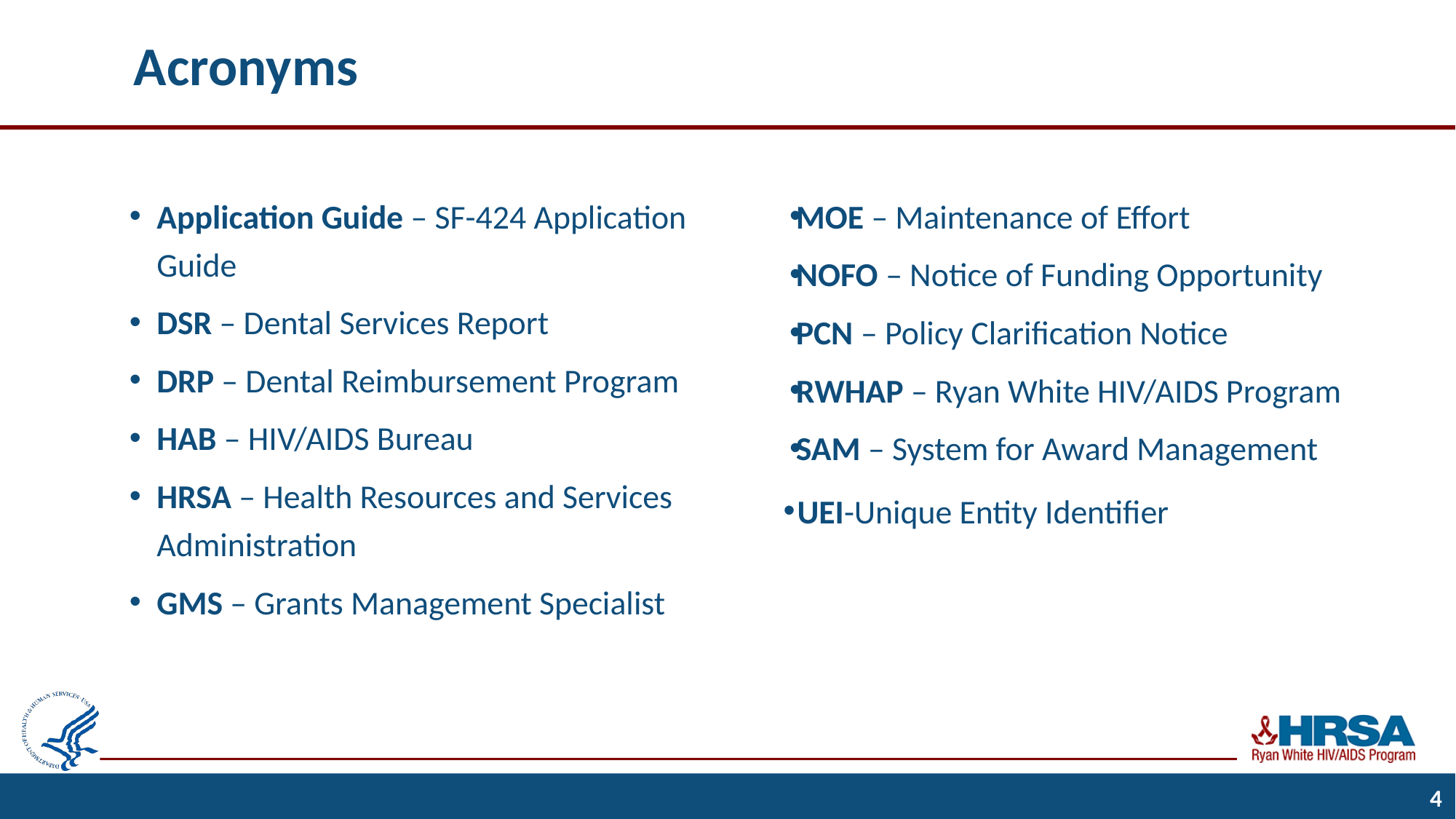

# Acronyms
Application Guide – SF-424 Application Guide
DSR – Dental Services Report
DRP – Dental Reimbursement Program
HAB – HIV/AIDS Bureau
HRSA – Health Resources and Services Administration
GMS – Grants Management Specialist
MOE – Maintenance of Effort
NOFO – Notice of Funding Opportunity
PCN – Policy Clarification Notice
RWHAP – Ryan White HIV/AIDS Program
SAM – System for Award Management
 UEI-Unique Entity Identifier

4